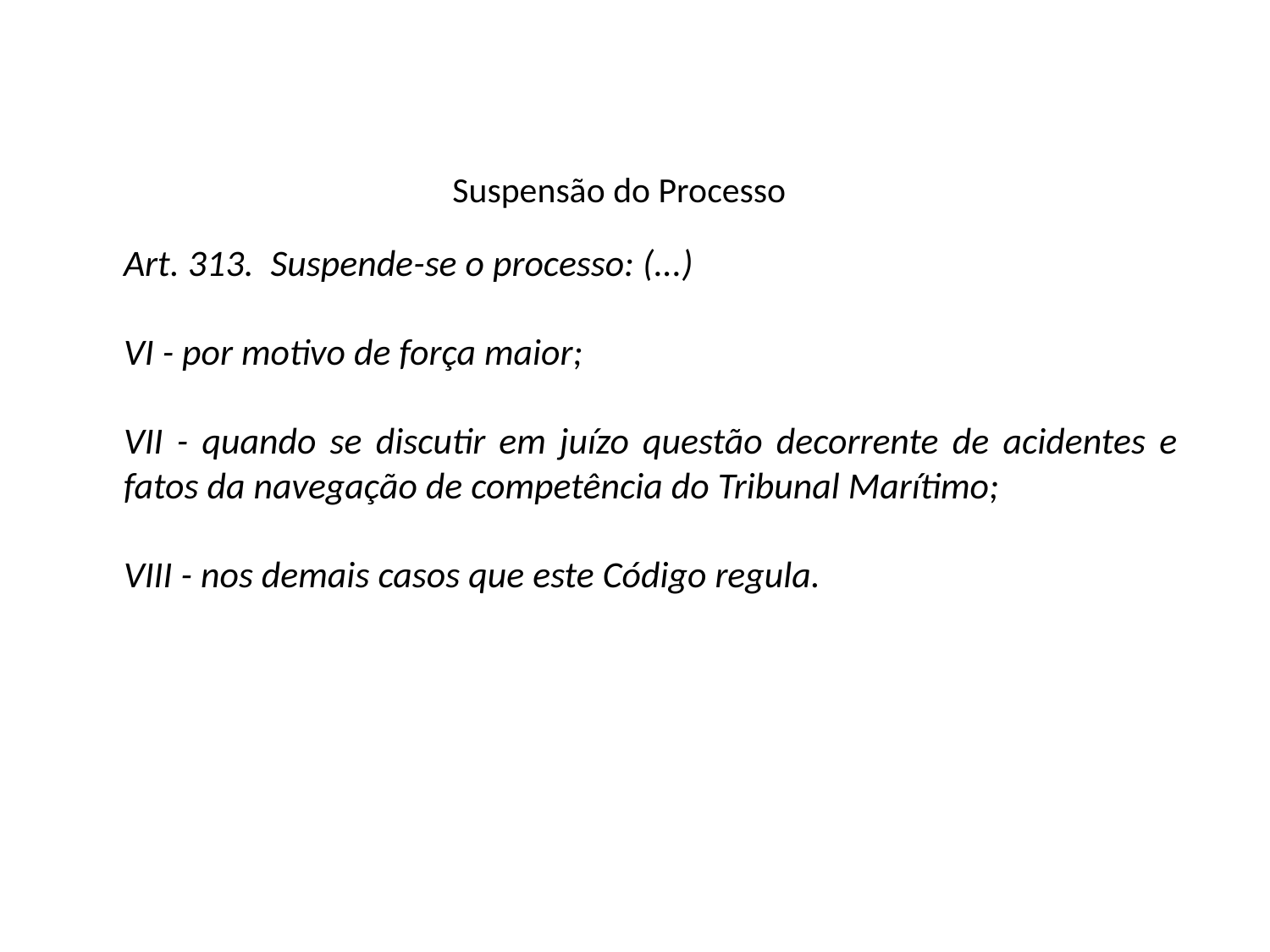

# Suspensão do Processo
Art. 313.  Suspende-se o processo: (...)

VI - por motivo de força maior;

VII - quando se discutir em juízo questão decorrente de acidentes e fatos da navegação de competência do Tribunal Marítimo;

VIII - nos demais casos que este Código regula.